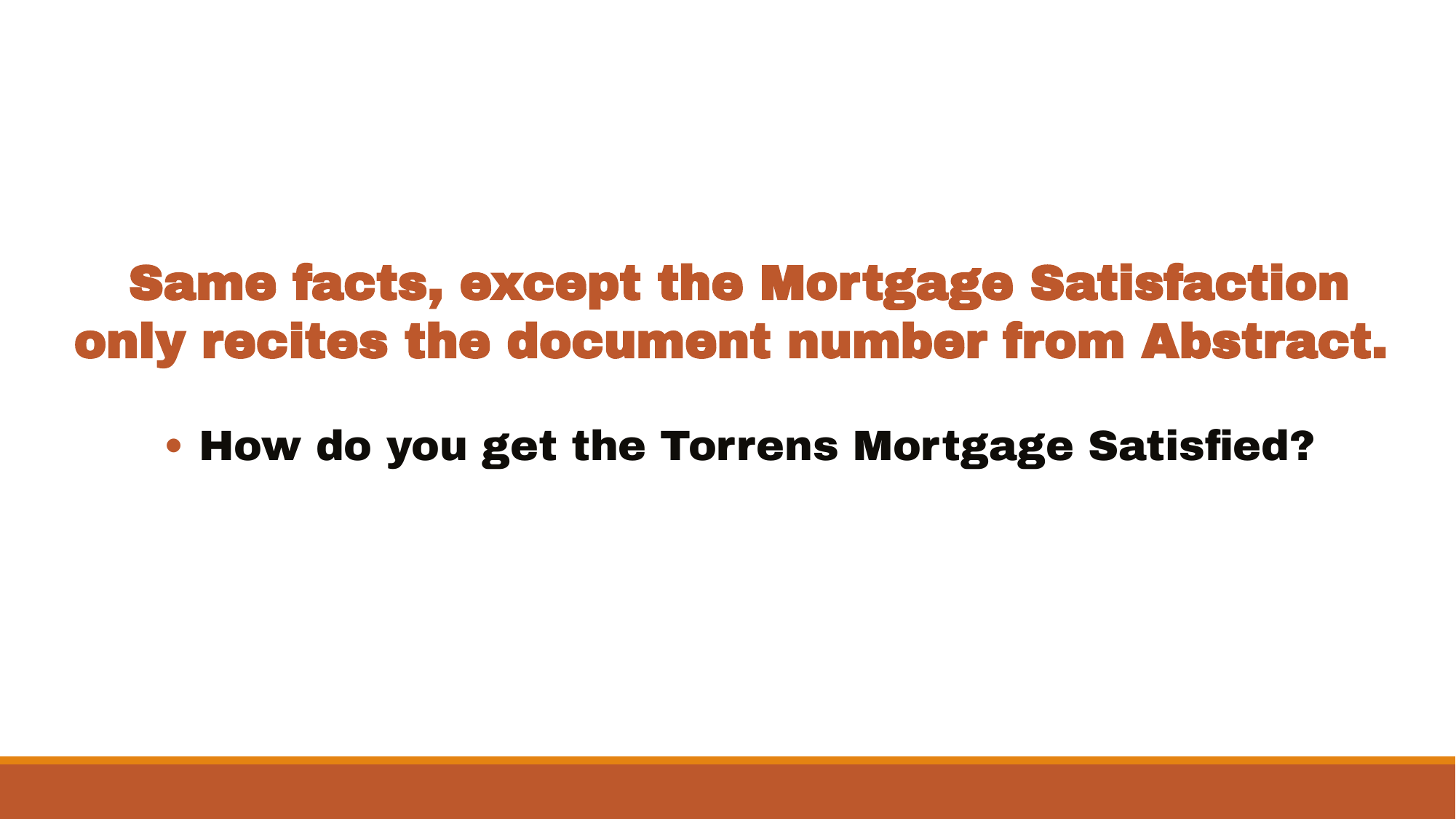

Same facts, except the Mortgage Satisfaction only recites the document number from Abstract.
• How do you get the Torrens Mortgage Satisfied?